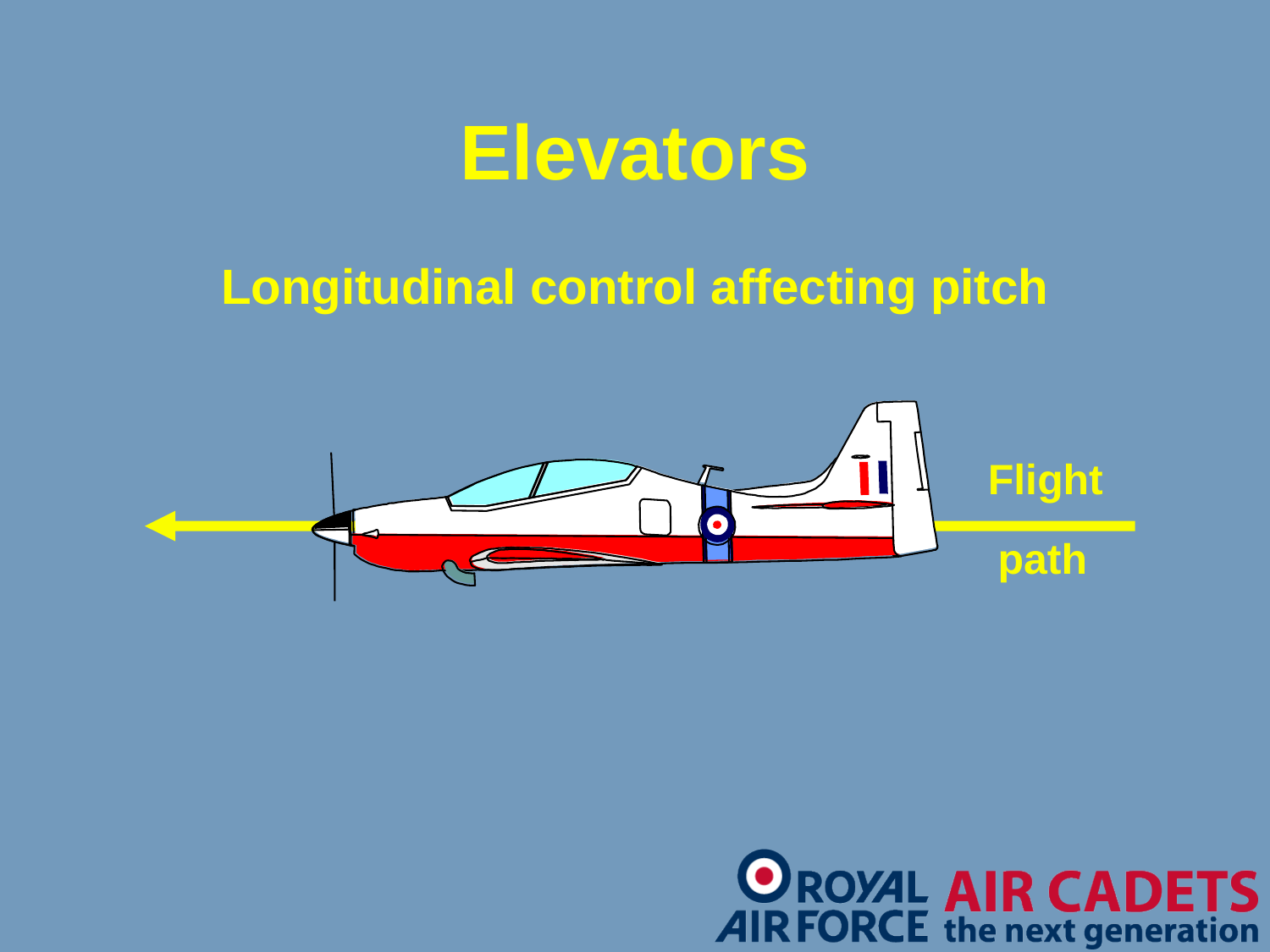

Elevators

Longitudinal control affecting pitch

Flight
path